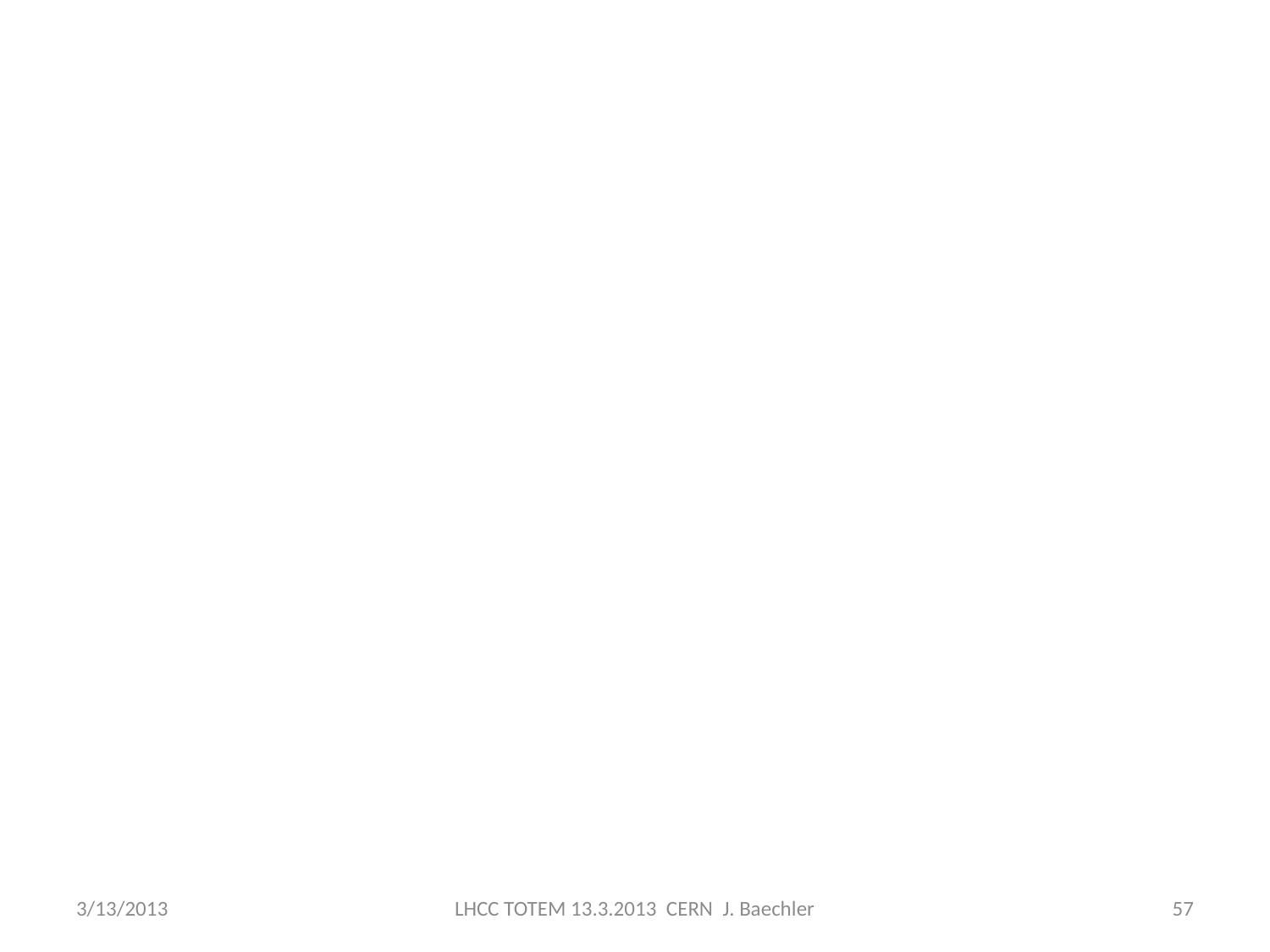

#

3/13/2013
LHCC TOTEM 13.3.2013  CERN  J. Baechler
57